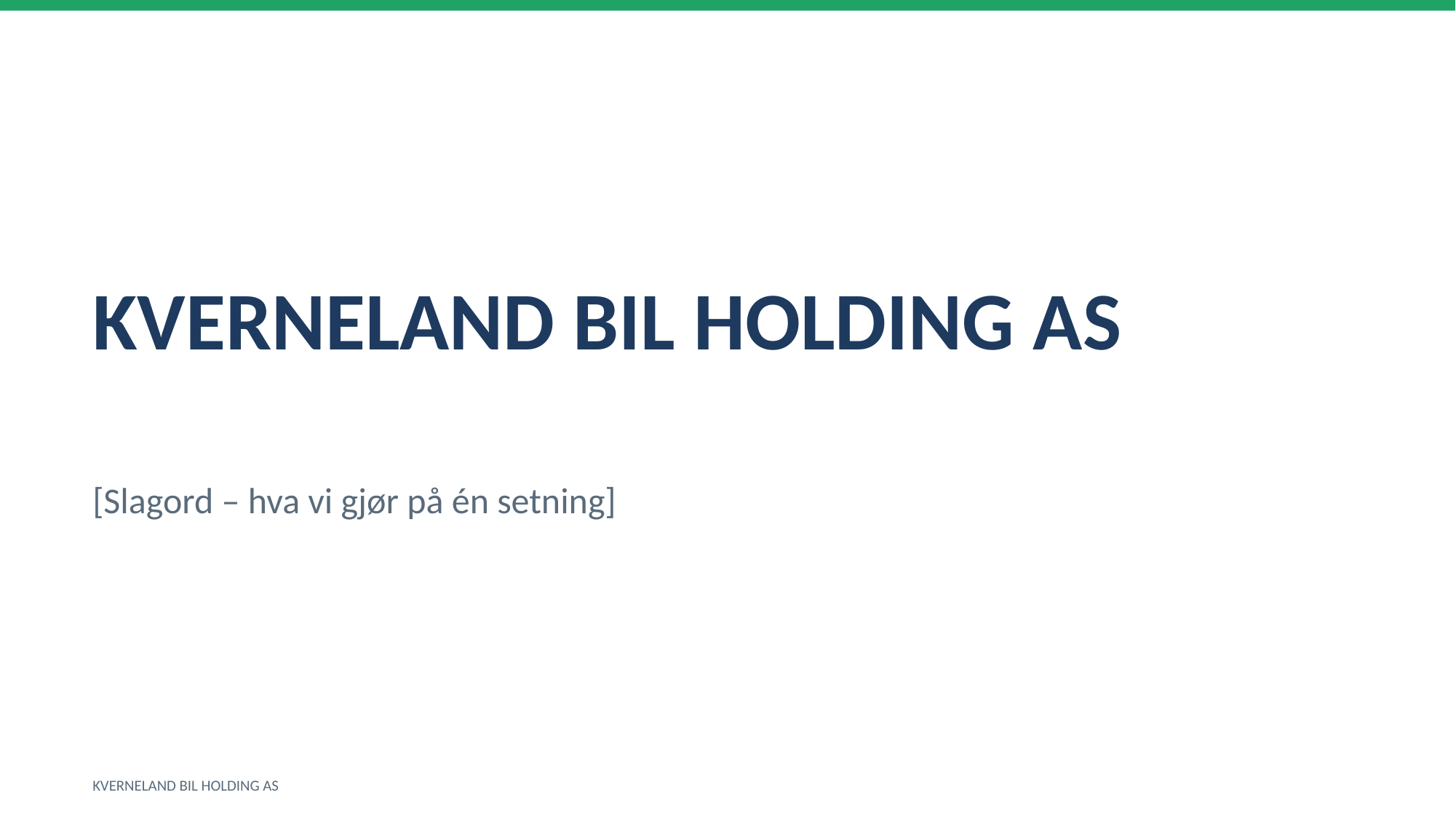

KVERNELAND BIL HOLDING AS
[Slagord – hva vi gjør på én setning]
KVERNELAND BIL HOLDING AS